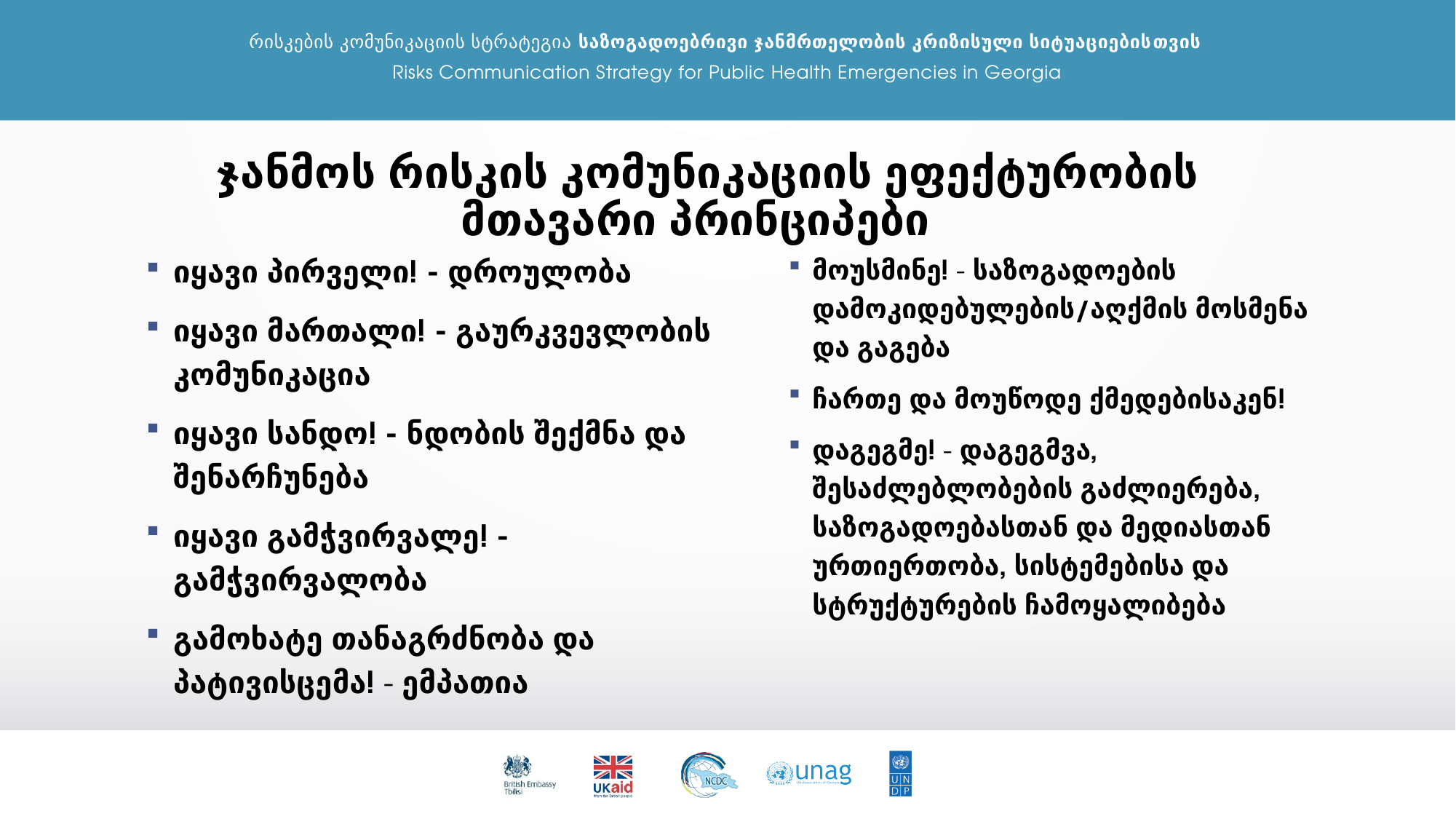

# ჯანმოს რისკის კომუნიკაციის ეფექტურობის მთავარი პრინციპები
იყავი პირველი! - დროულობა
იყავი მართალი! - გაურკვევლობის კომუნიკაცია
იყავი სანდო! - ნდობის შექმნა და შენარჩუნება
იყავი გამჭვირვალე! - გამჭვირვალობა
გამოხატე თანაგრძნობა და პატივისცემა! - ემპათია
მოუსმინე! - საზოგადოების დამოკიდებულების/აღქმის მოსმენა და გაგება
ჩართე და მოუწოდე ქმედებისაკენ!
დაგეგმე! - დაგეგმვა, შესაძლებლობების გაძლიერება, საზოგადოებასთან და მედიასთან ურთიერთობა, სისტემებისა და სტრუქტურების ჩამოყალიბება